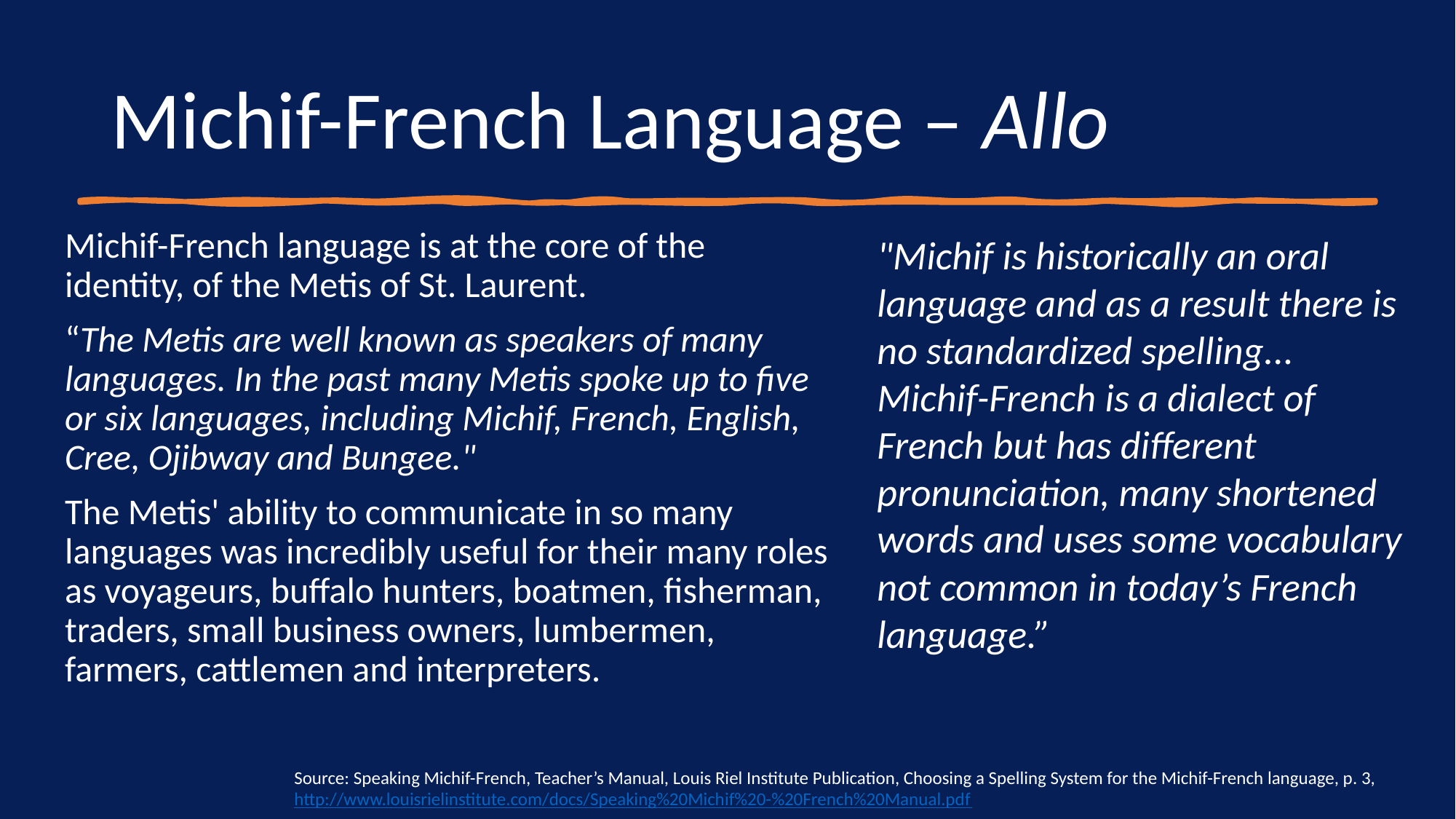

# Michif-French Language – Allo

Michif-French language is at the core of the identity, of the Metis of St. Laurent.
“The Metis are well known as speakers of many languages. In the past many Metis spoke up to five or six languages, including Michif, French, English, Cree, Ojibway and Bungee."
The Metis' ability to communicate in so many languages was incredibly useful for their many roles as voyageurs, buffalo hunters, boatmen, fisherman, traders, small business owners, lumbermen, farmers, cattlemen and interpreters.
"Michif is historically an oral language and as a result there is no standardized spelling...
Michif-French is a dialect of French but has different pronunciation, many shortened words and uses some vocabulary not common in today’s French language.”
Source: Speaking Michif-French, Teacher’s Manual, Louis Riel Institute Publication, Choosing a Spelling System for the Michif-French language, p. 3,   http://www.louisrielinstitute.com/docs/Speaking%20Michif%20-%20French%20Manual.pdf